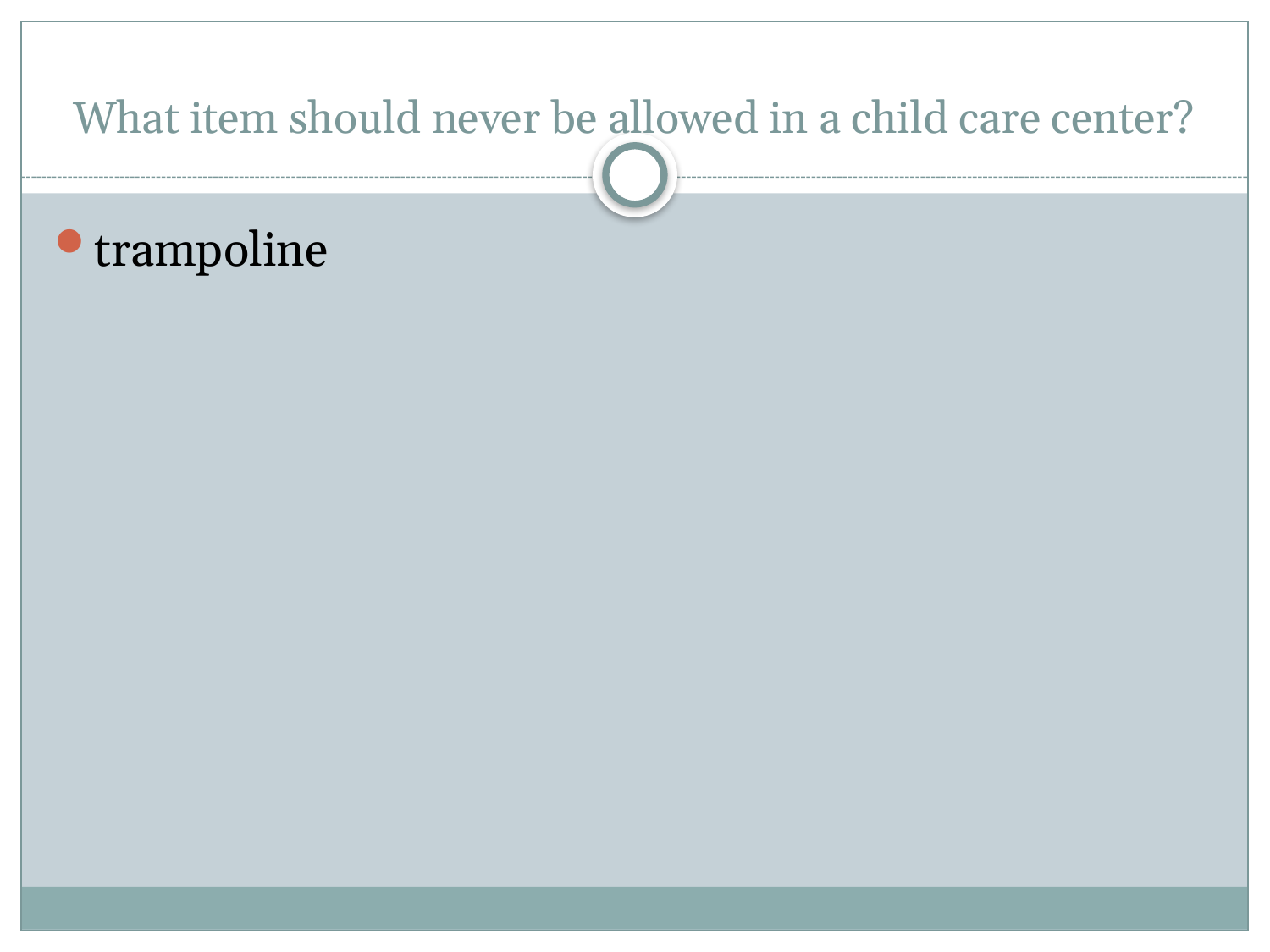

# What item should never be allowed in a child care center?
trampoline